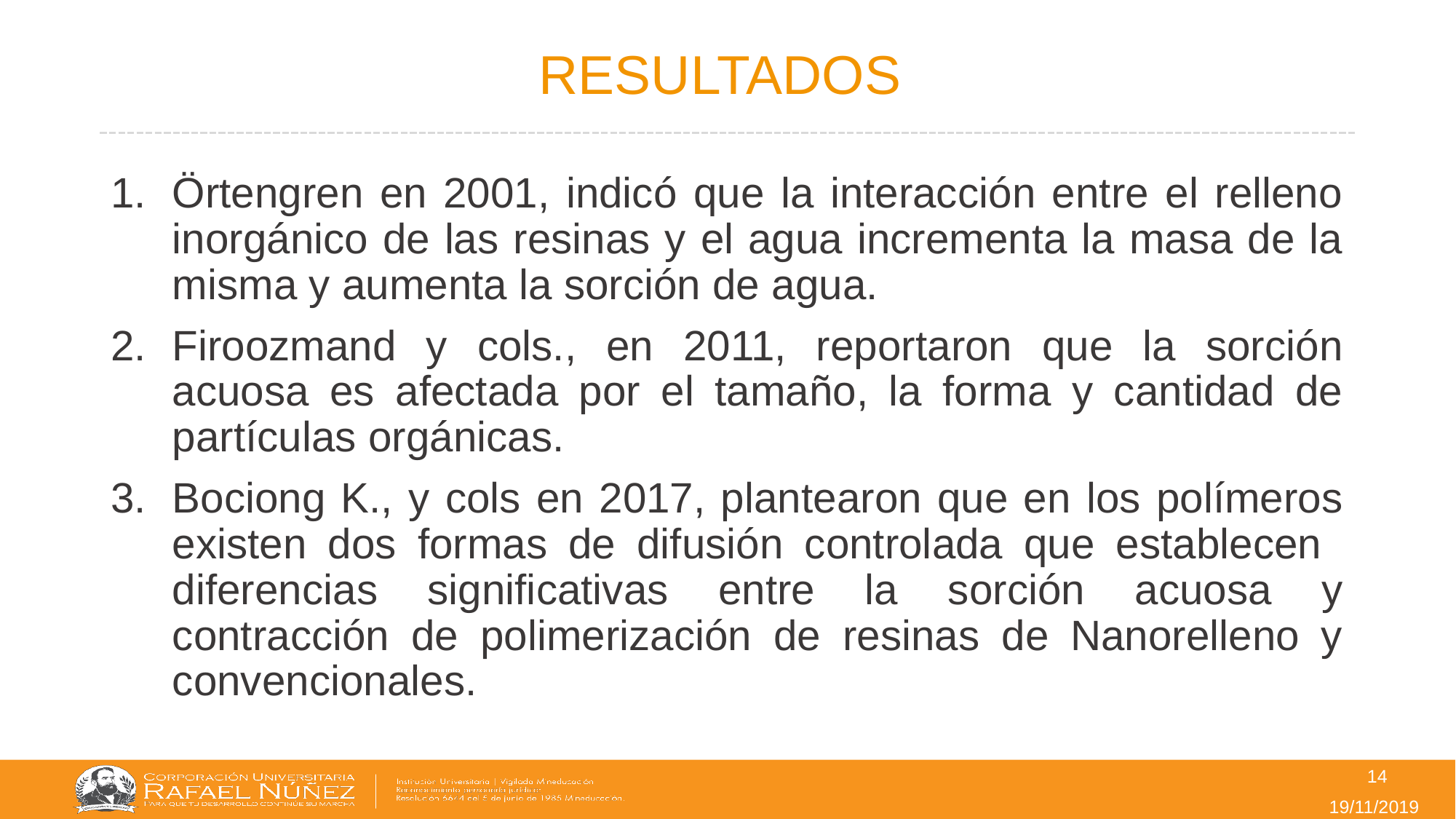

# RESULTADOS
Örtengren en 2001, indicó que la interacción entre el relleno inorgánico de las resinas y el agua incrementa la masa de la misma y aumenta la sorción de agua.
Firoozmand y cols., en 2011, reportaron que la sorción acuosa es afectada por el tamaño, la forma y cantidad de partículas orgánicas.
Bociong K., y cols en 2017, plantearon que en los polímeros existen dos formas de difusión controlada que establecen  diferencias significativas entre la sorción acuosa y contracción de polimerización de resinas de Nanorelleno y convencionales.
14